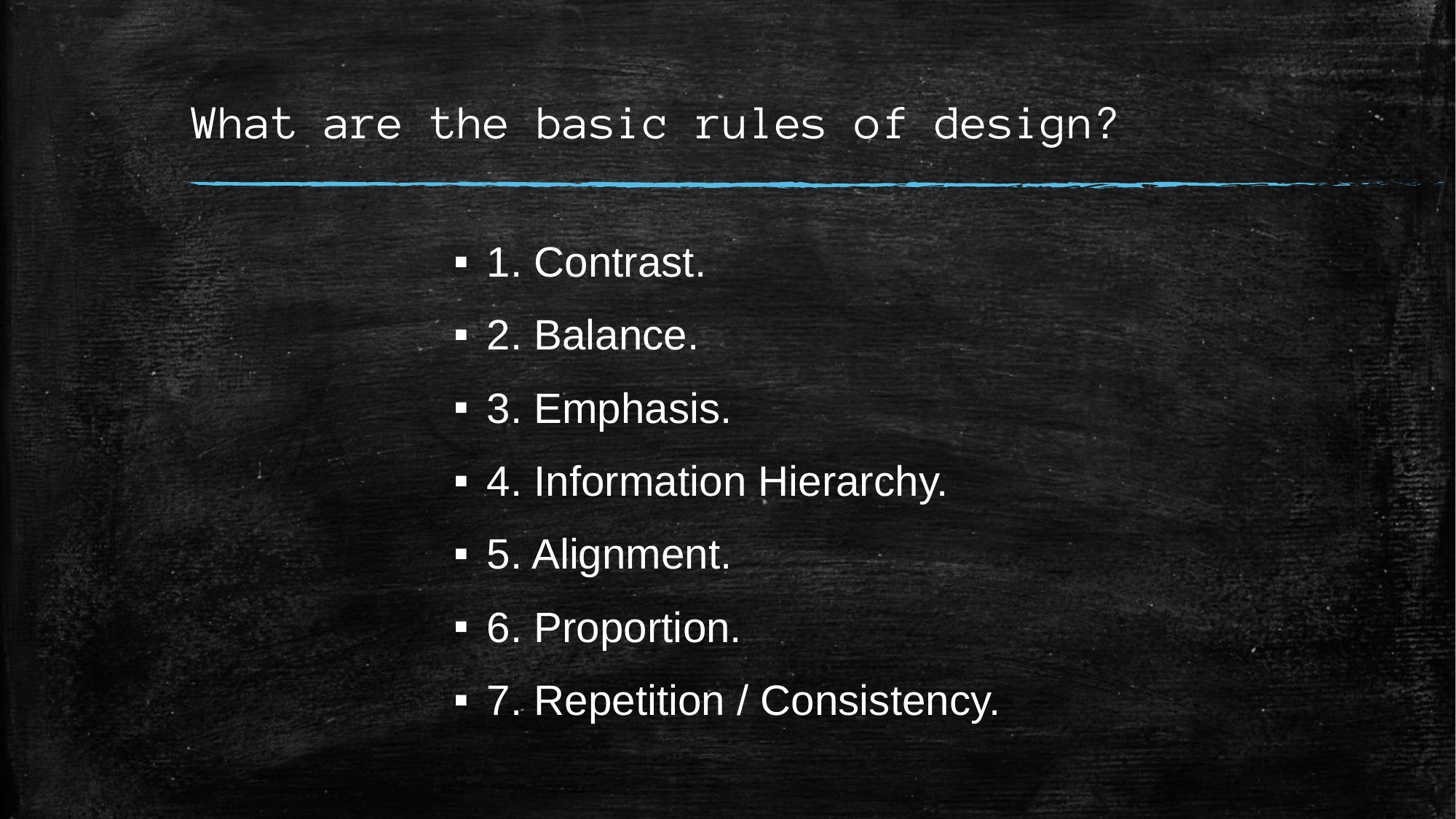

# What are the basic rules of design?
1. Contrast.
2. Balance.
3. Emphasis.
4. Information Hierarchy.
5. Alignment.
6. Proportion.
7. Repetition / Consistency.